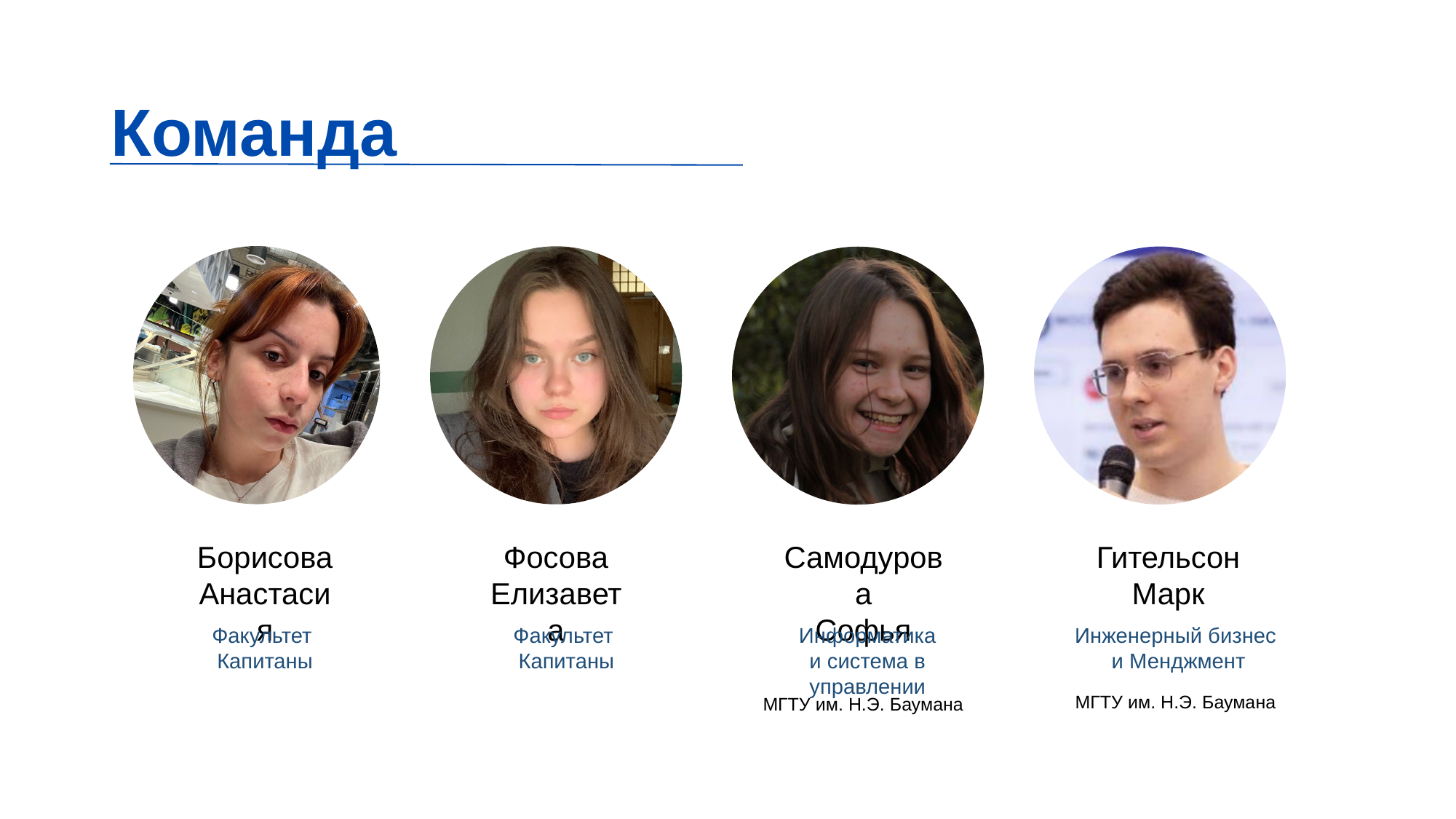

Команда

Борисова
Анастасия
Фосова
Елизавета
Самодурова
Софья
Гительсон
Марк
Факультет
Капитаны
Факультет
Капитаны
Информатика
и система в управлении
Инженерный бизнес
 и Менджмент
МГТУ им. Н.Э. Баумана
МГТУ им. Н.Э. Баумана